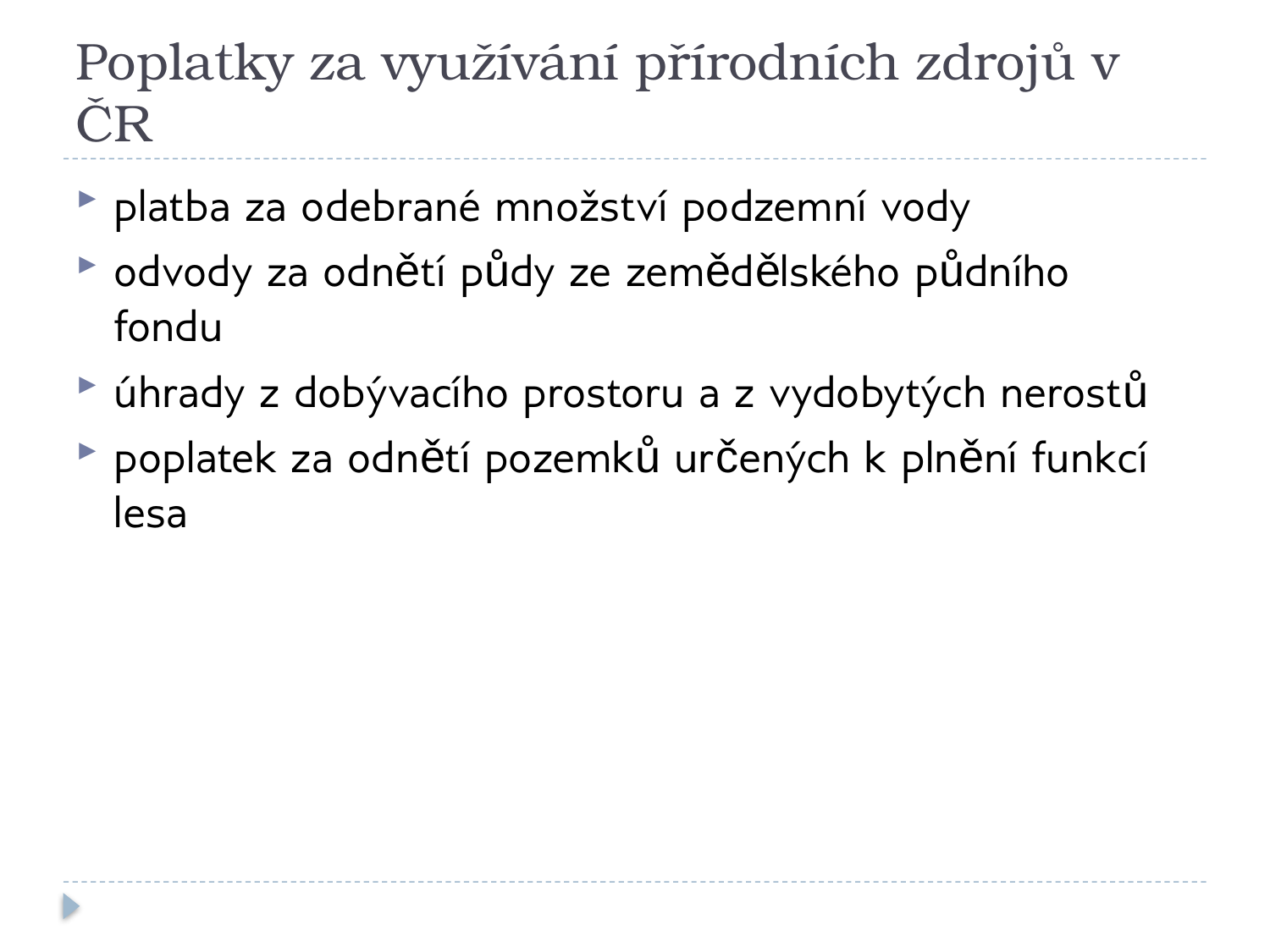

# Poplatky za využívání přírodních zdrojů v ČR
platba za odebrané množství podzemní vody
odvody za odnětí půdy ze zemědělského půdního fondu
úhrady z dobývacího prostoru a z vydobytých nerostů
poplatek za odnětí pozemků určených k plnění funkcí lesa